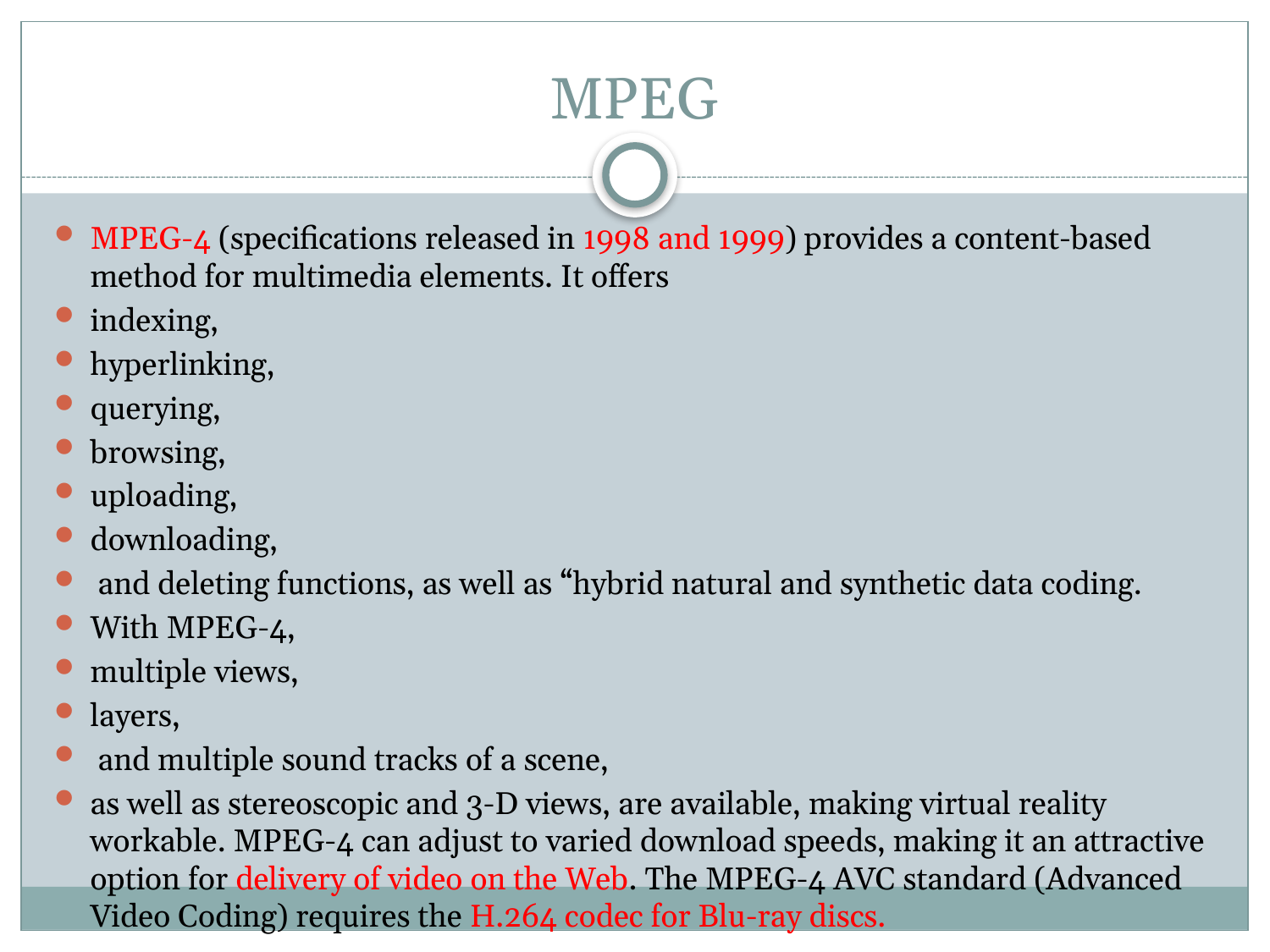

# MPEG
MPEG-4 (specifications released in 1998 and 1999) provides a content-based method for multimedia elements. It offers
indexing,
hyperlinking,
querying,
browsing,
uploading,
downloading,
 and deleting functions, as well as “hybrid natural and synthetic data coding.
With MPEG-4,
multiple views,
layers,
 and multiple sound tracks of a scene,
as well as stereoscopic and 3-D views, are available, making virtual reality workable. MPEG-4 can adjust to varied download speeds, making it an attractive option for delivery of video on the Web. The MPEG-4 AVC standard (Advanced Video Coding) requires the H.264 codec for Blu-ray discs.